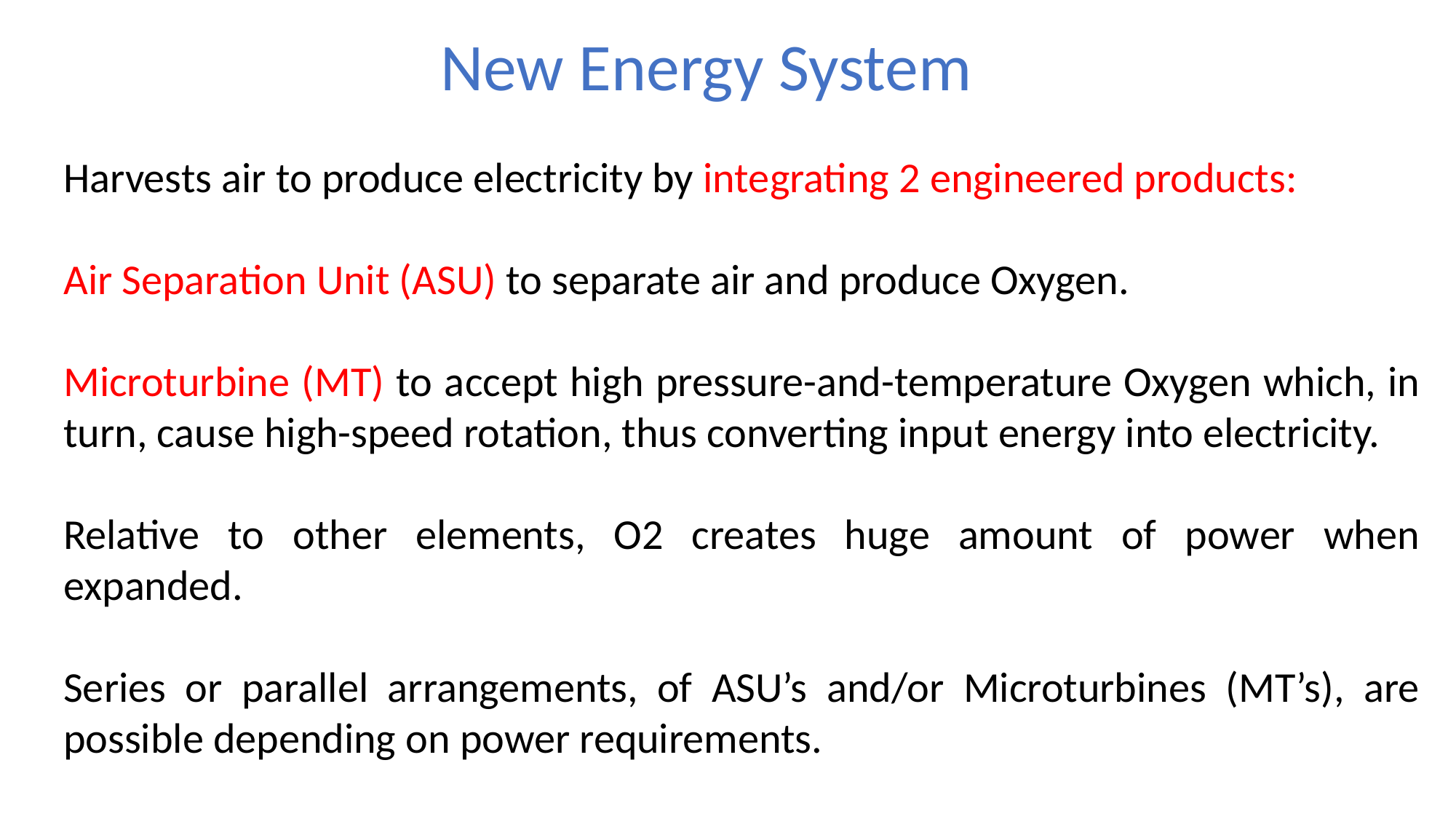

# New Energy System
Harvests air to produce electricity by integrating 2 engineered products:

Air Separation Unit (ASU) to separate air and produce Oxygen.

Microturbine (MT) to accept high pressure-and-temperature Oxygen which, in turn, cause high-speed rotation, thus converting input energy into electricity.

Relative to other elements, O2 creates huge amount of power when expanded.

Series or parallel arrangements, of ASU’s and/or Microturbines (MT’s), are possible depending on power requirements.